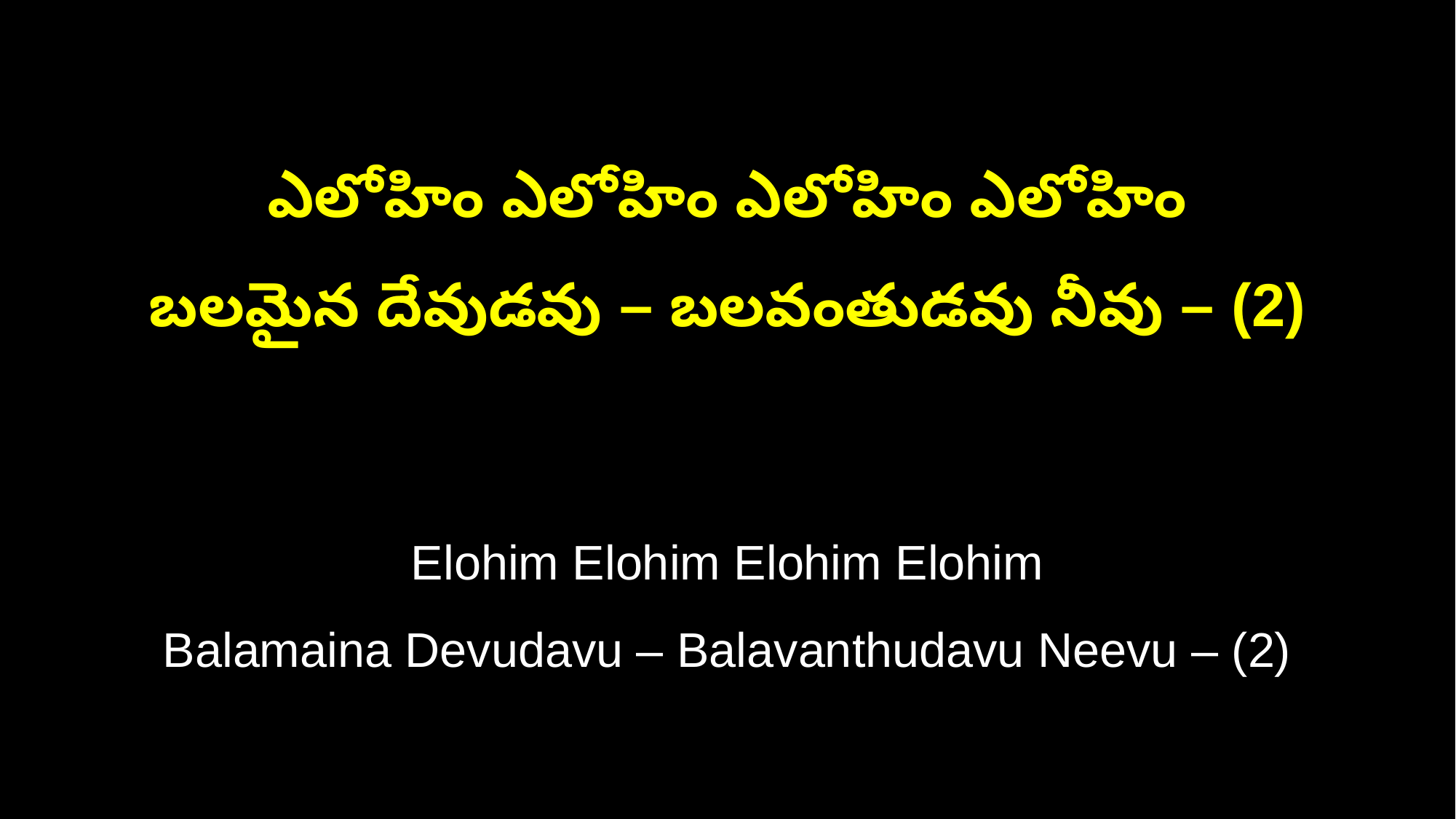

ఎలోహిం ఎలోహిం ఎలోహిం ఎలోహిం
బలమైన దేవుడవు – బలవంతుడవు నీవు – (2)
Elohim Elohim Elohim Elohim
Balamaina Devudavu – Balavanthudavu Neevu – (2)